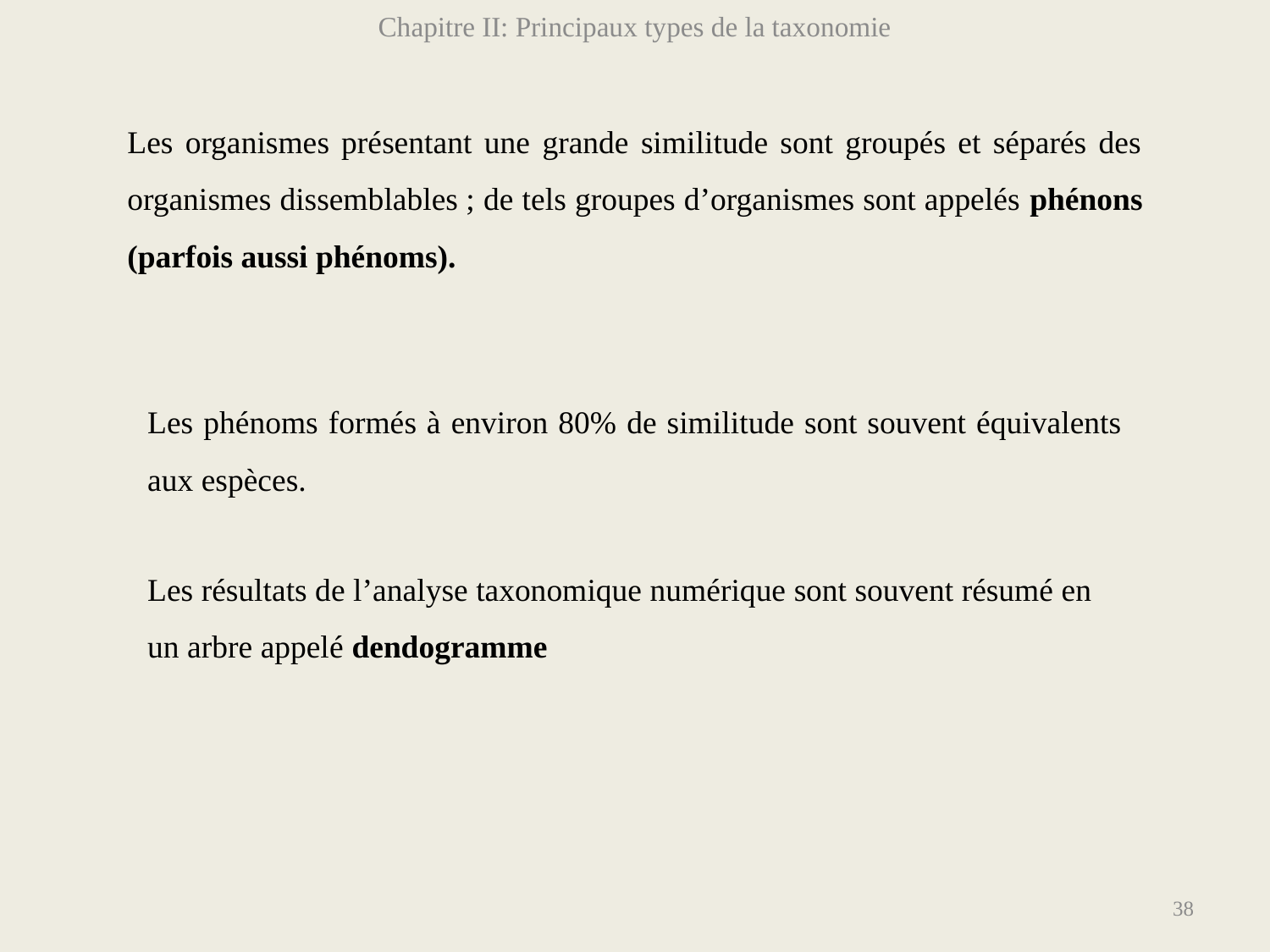

Chapitre II: Principaux types de la taxonomie
Les organismes présentant une grande similitude sont groupés et séparés des organismes dissemblables ; de tels groupes d’organismes sont appelés phénons (parfois aussi phénoms).
Les phénoms formés à environ 80% de similitude sont souvent équivalents aux espèces.
Les résultats de l’analyse taxonomique numérique sont souvent résumé en un arbre appelé dendogramme
38